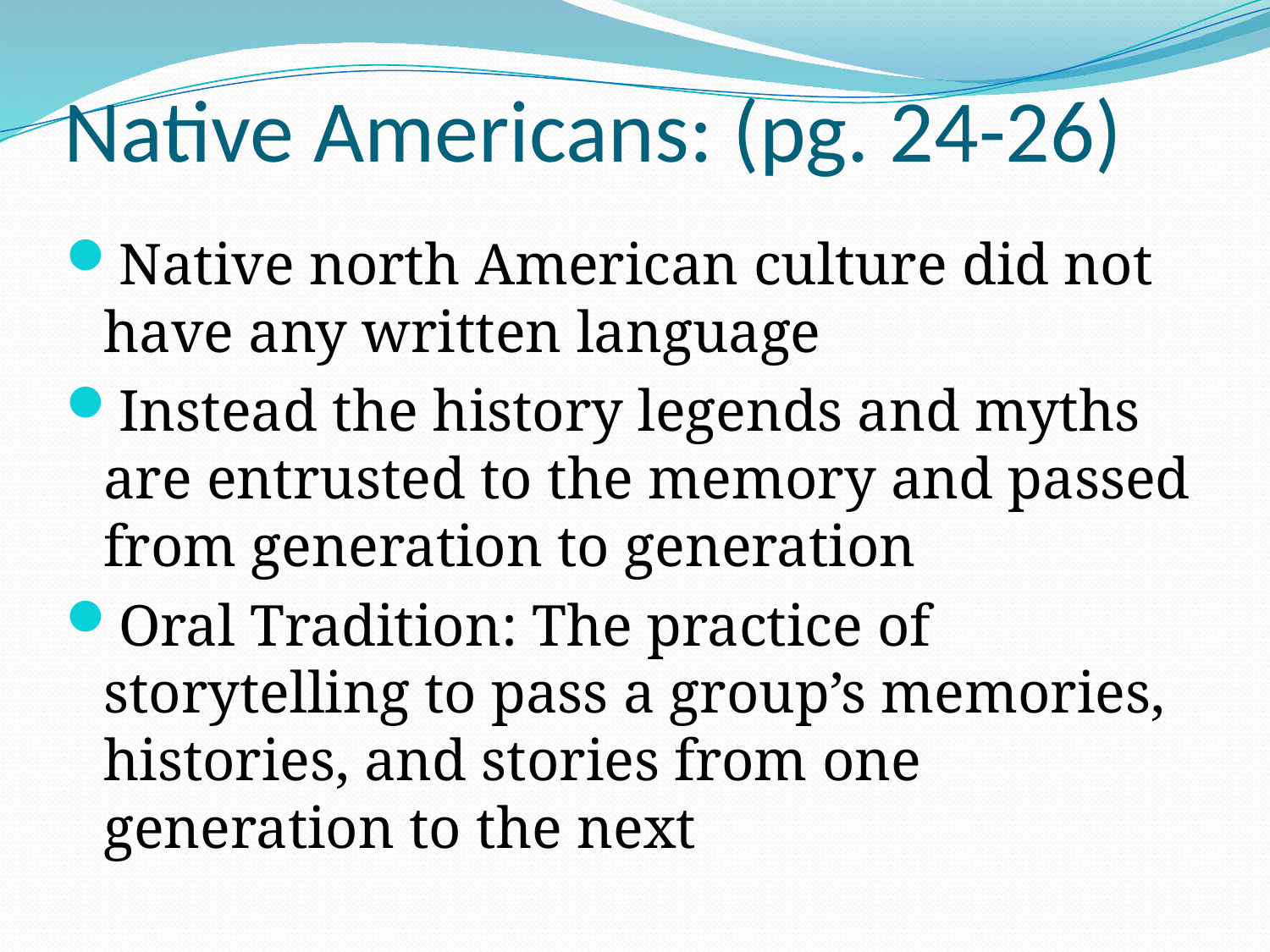

# Native Americans: (pg. 24-26)
Native north American culture did not have any written language
Instead the history legends and myths are entrusted to the memory and passed from generation to generation
Oral Tradition: The practice of storytelling to pass a group’s memories, histories, and stories from one generation to the next